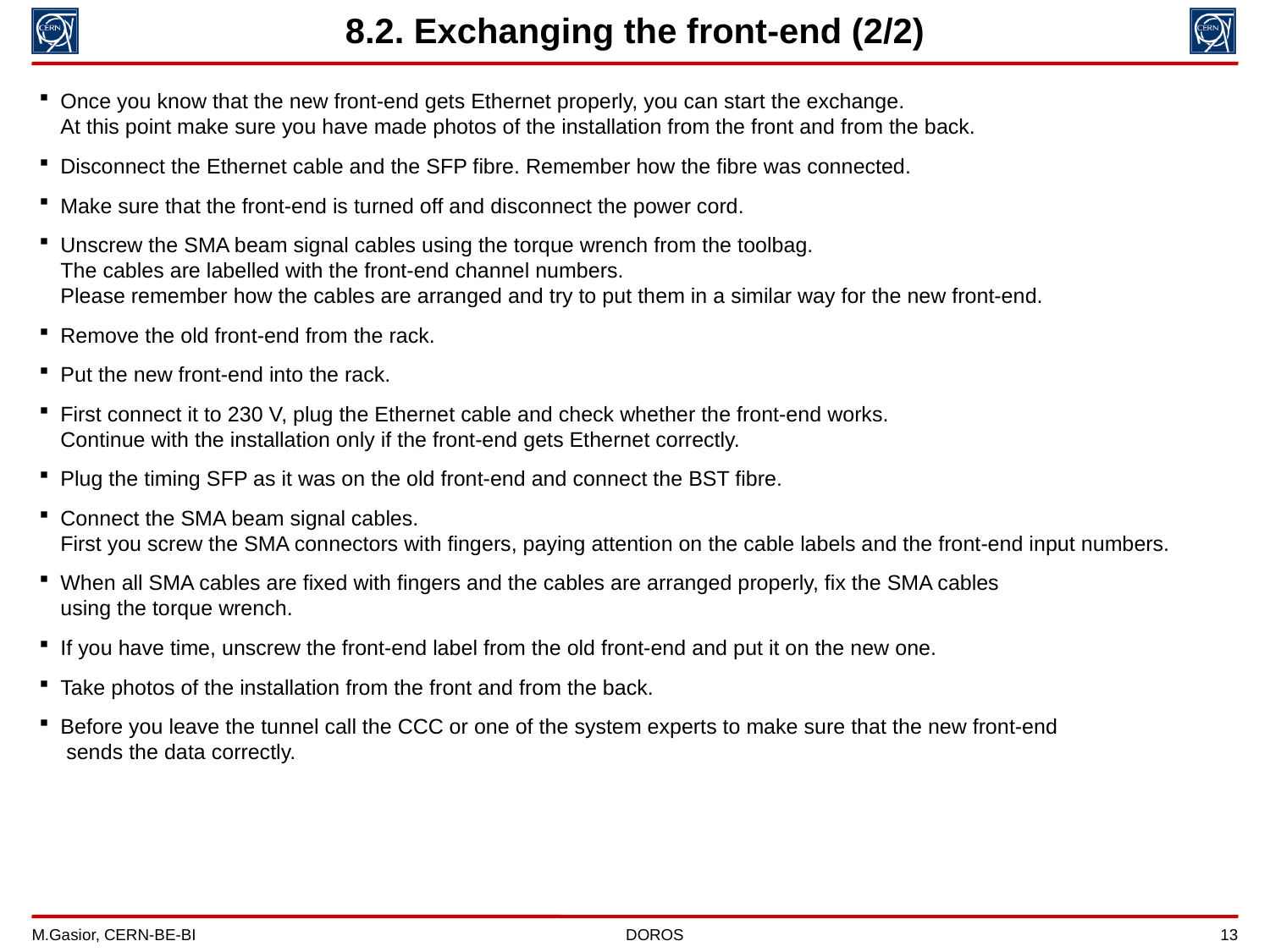

8.2. Exchanging the front-end (2/2)
Once you know that the new front-end gets Ethernet properly, you can start the exchange.
At this point make sure you have made photos of the installation from the front and from the back.
Disconnect the Ethernet cable and the SFP fibre. Remember how the fibre was connected.
Make sure that the front-end is turned off and disconnect the power cord.
Unscrew the SMA beam signal cables using the torque wrench from the toolbag.
The cables are labelled with the front-end channel numbers.
Please remember how the cables are arranged and try to put them in a similar way for the new front-end.
Remove the old front-end from the rack.
Put the new front-end into the rack.
First connect it to 230 V, plug the Ethernet cable and check whether the front-end works.
Continue with the installation only if the front-end gets Ethernet correctly.
Plug the timing SFP as it was on the old front-end and connect the BST fibre.
Connect the SMA beam signal cables.
First you screw the SMA connectors with fingers, paying attention on the cable labels and the front-end input numbers.
When all SMA cables are fixed with fingers and the cables are arranged properly, fix the SMA cables
using the torque wrench.
If you have time, unscrew the front-end label from the old front-end and put it on the new one.
Take photos of the installation from the front and from the back.
Before you leave the tunnel call the CCC or one of the system experts to make sure that the new front-end
 sends the data correctly.
DOROS
13